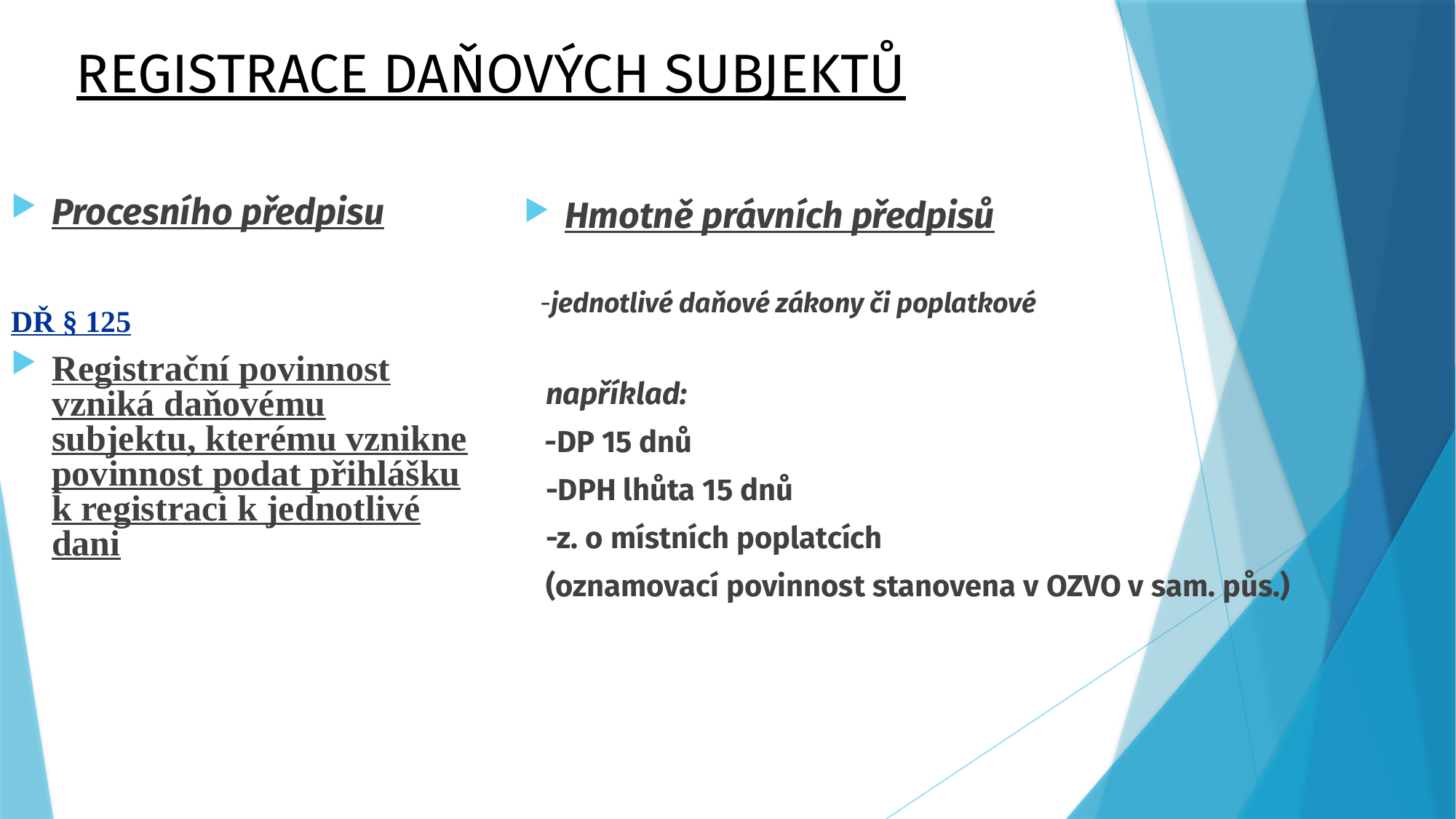

Registrace daňových subjektů
Procesního předpisu

DŘ § 125
Registrační povinnost vzniká daňovému subjektu, kterému vznikne povinnost podat přihlášku k registraci k jednotlivé dani

Hmotně právních předpisů

    -jednotlivé daňové zákony či poplatkové

   například:
   -DP 15 dnů
   -DPH lhůta 15 dnů
   -z. o místních poplatcích
   (oznamovací povinnost stanovena v OZVO v sam. půs.)